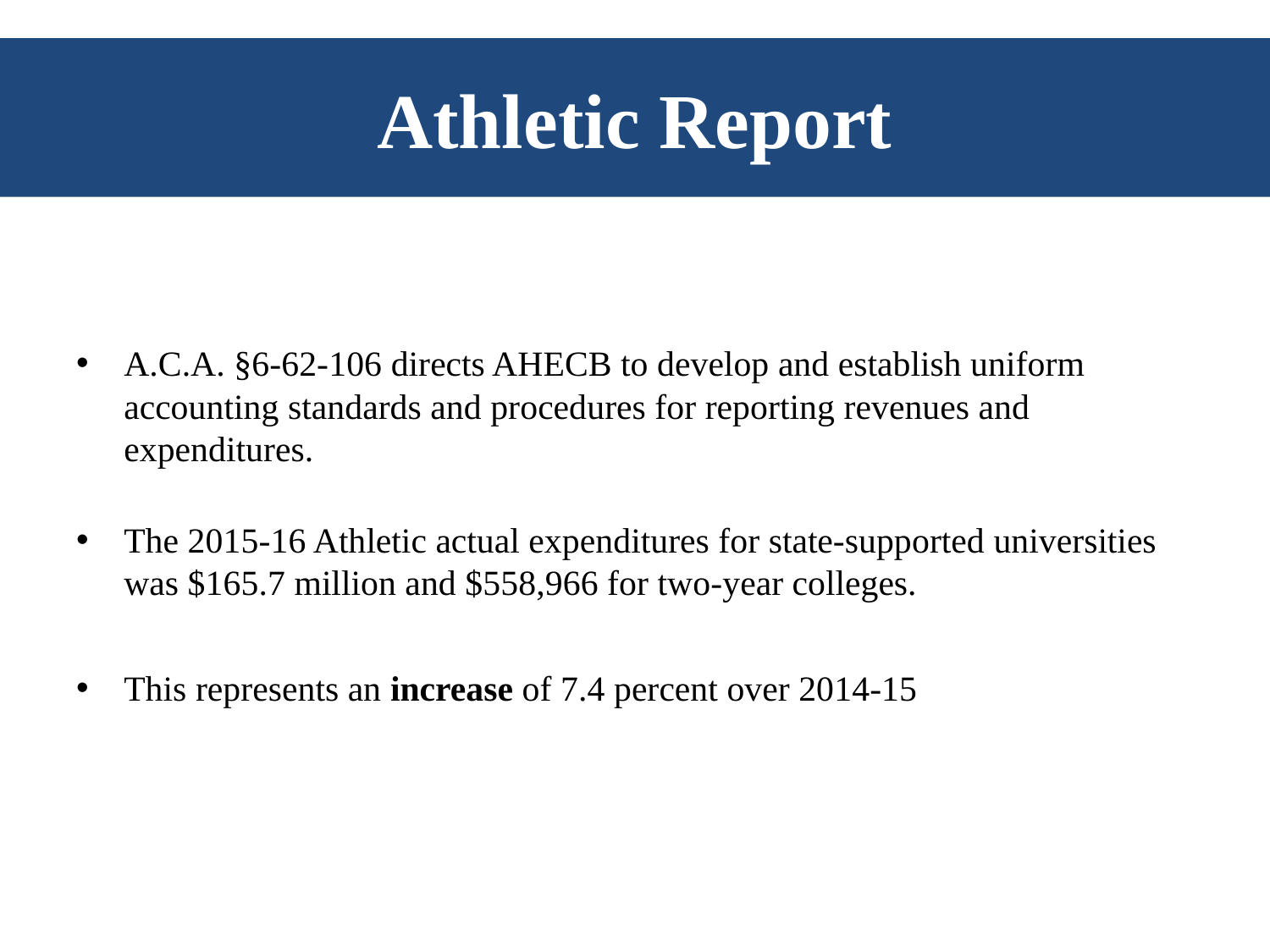

# Athletic Report

A.C.A. §6-62-106 directs AHECB to develop and establish uniform accounting standards and procedures for reporting revenues and expenditures.

The 2015-16 Athletic actual expenditures for state-supported universities was $165.7 million and $558,966 for two-year colleges.

This represents an increase of 7.4 percent over 2014-15